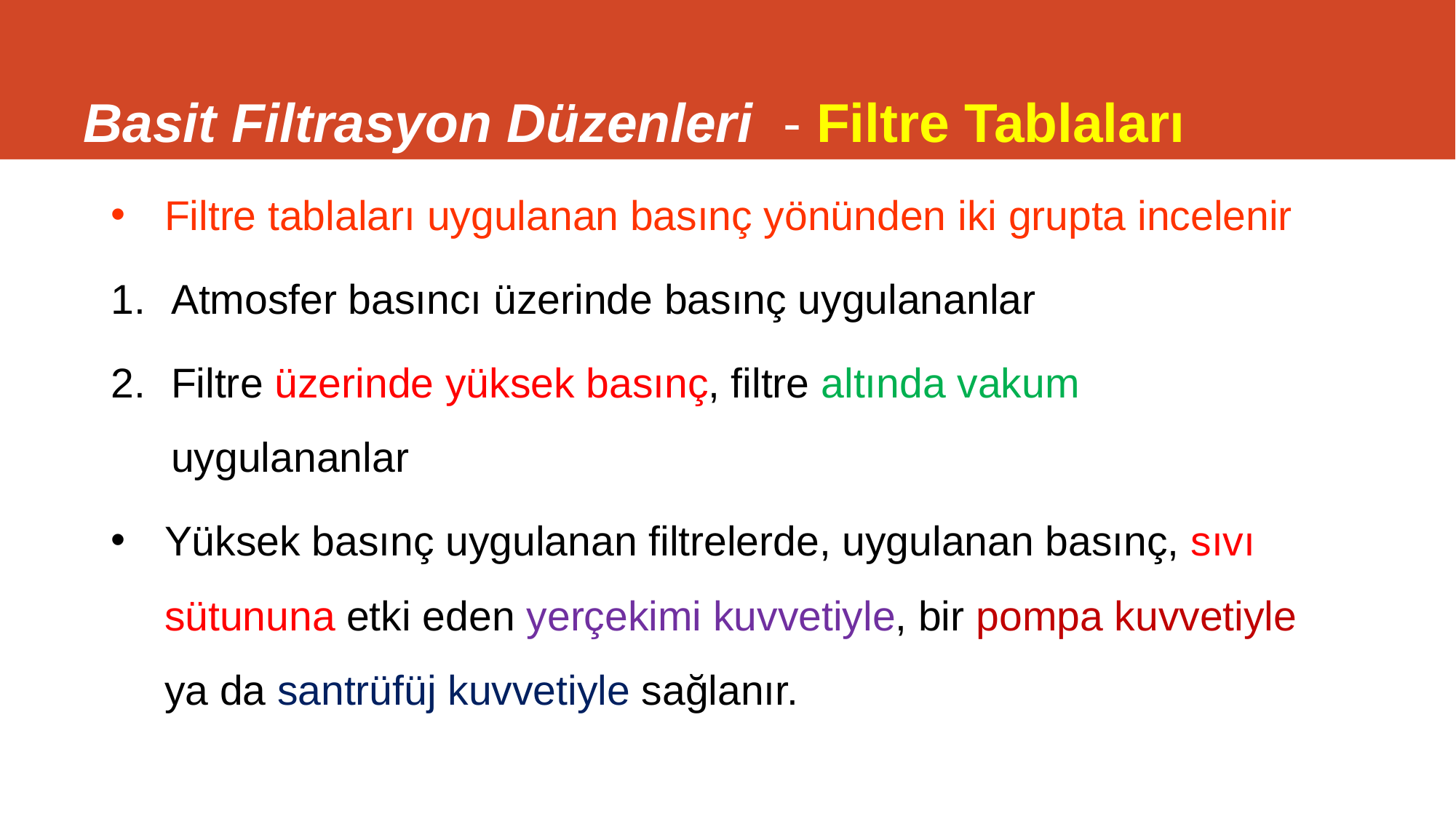

# Basit Filtrasyon Düzenleri  - Filtre Tablaları
Filtre tablaları uygulanan basınç yönünden iki grupta incelenir
Atmosfer basıncı üzerinde basınç uygulananlar
Filtre üzerinde yüksek basınç, filtre altında vakum uygulananlar
Yüksek basınç uygulanan filtrelerde, uygulanan basınç, sıvı sütununa etki eden yerçekimi kuvvetiyle, bir pompa kuvvetiyle ya da santrüfüj kuvvetiyle sağlanır.